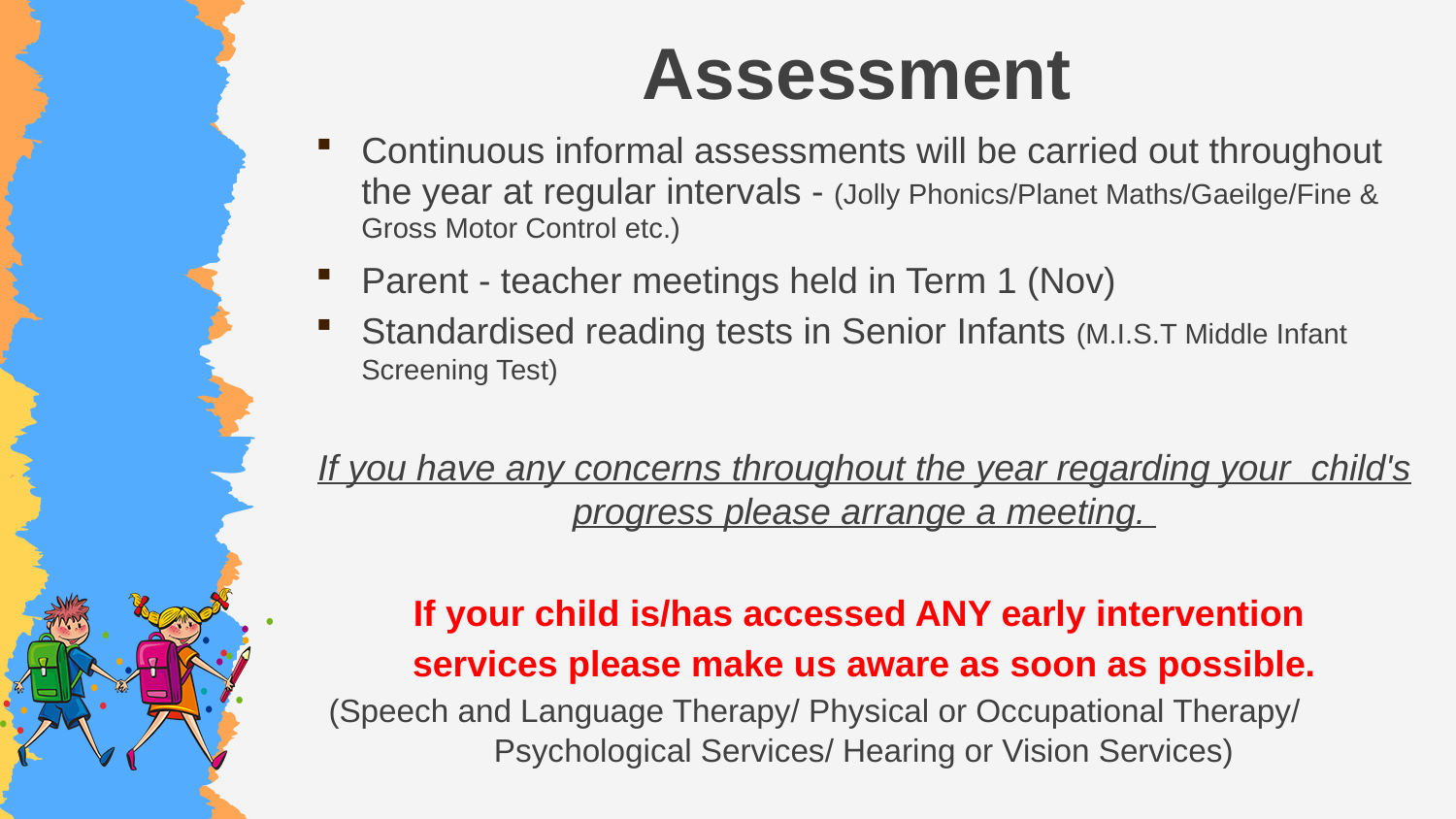

# Assessment
Continuous informal assessments will be carried out throughout  the year at regular intervals - (Jolly Phonics/Planet Maths/Gaeilge/Fine &  Gross Motor Control etc.)
Parent - teacher meetings held in Term 1 (Nov)
Standardised reading tests in Senior Infants (M.I.S.T Middle Infant       Screening Test)

If you have any concerns throughout the year regarding your  child's progress please arrange a meeting.

If your child is/has accessed ANY early intervention
services please make us aware as soon as possible.
(Speech and Language Therapy/ Physical or Occupational Therapy/            Psychological Services/ Hearing or Vision Services)